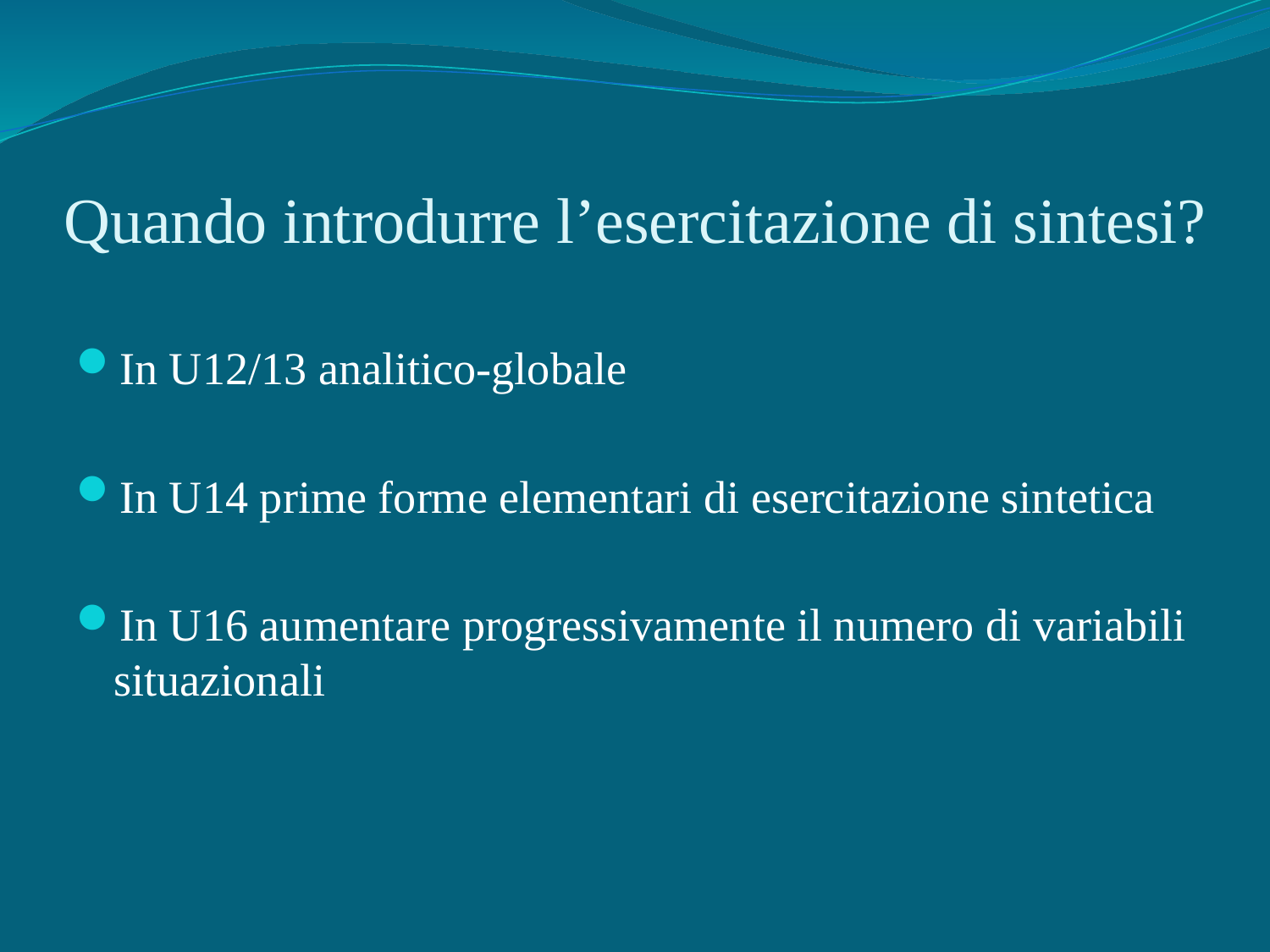

# Quando introdurre l’esercitazione di sintesi?

In U12/13 analitico-globale

In U14 prime forme elementari di esercitazione sintetica

In U16 aumentare progressivamente il numero di variabili situazionali